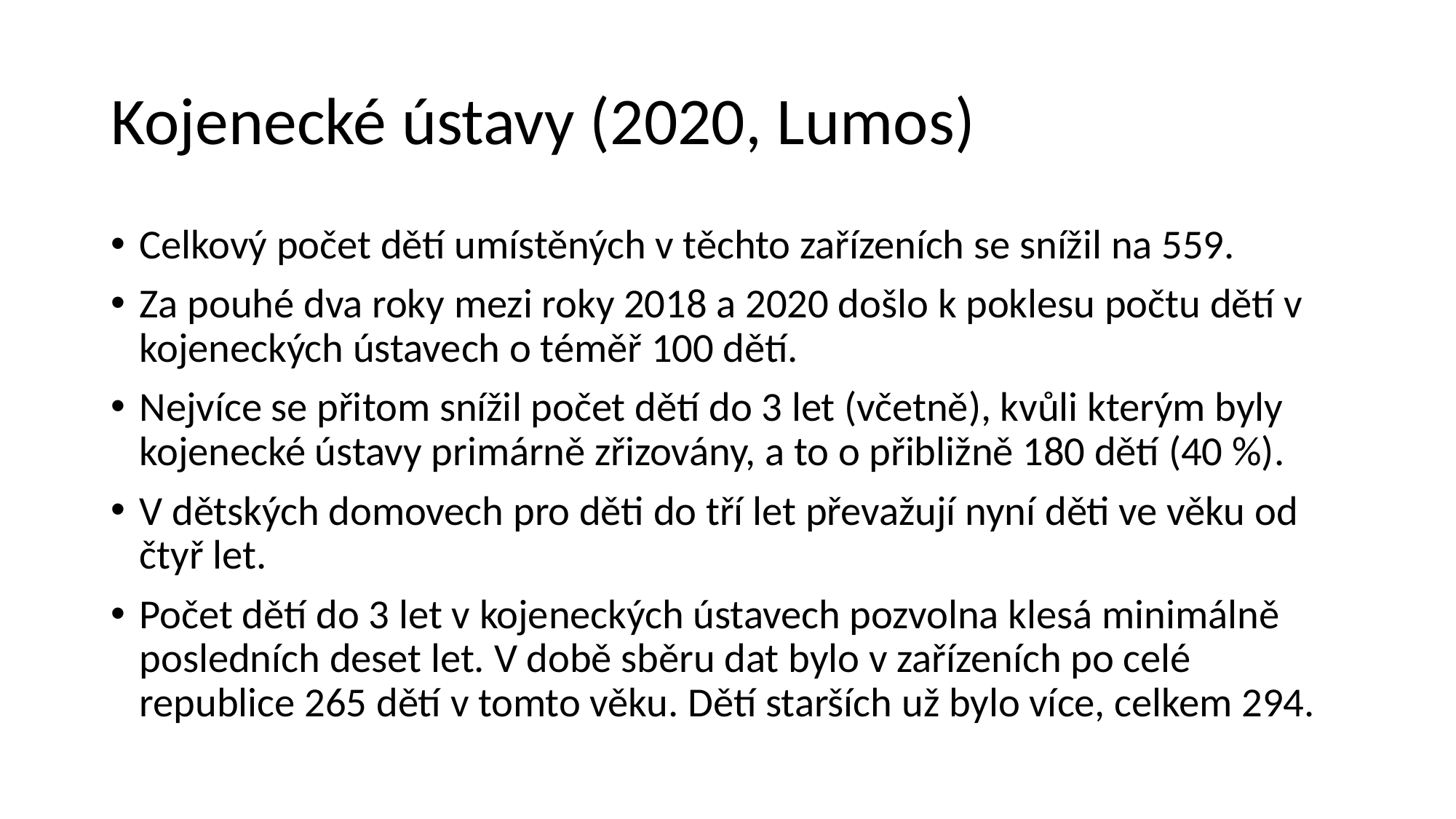

# Kojenecké ústavy (2020, Lumos)
Celkový počet dětí umístěných v těchto zařízeních se snížil na 559.
Za pouhé dva roky mezi roky 2018 a 2020 došlo k poklesu počtu dětí v kojeneckých ústavech o téměř 100 dětí.
Nejvíce se přitom snížil počet dětí do 3 let (včetně), kvůli kterým byly kojenecké ústavy primárně zřizovány, a to o přibližně 180 dětí (40 %).
V dětských domovech pro děti do tří let převažují nyní děti ve věku od čtyř let.
Počet dětí do 3 let v kojeneckých ústavech pozvolna klesá minimálně posledních deset let. V době sběru dat bylo v zařízeních po celé republice 265 dětí v tomto věku. Dětí starších už bylo více, celkem 294.